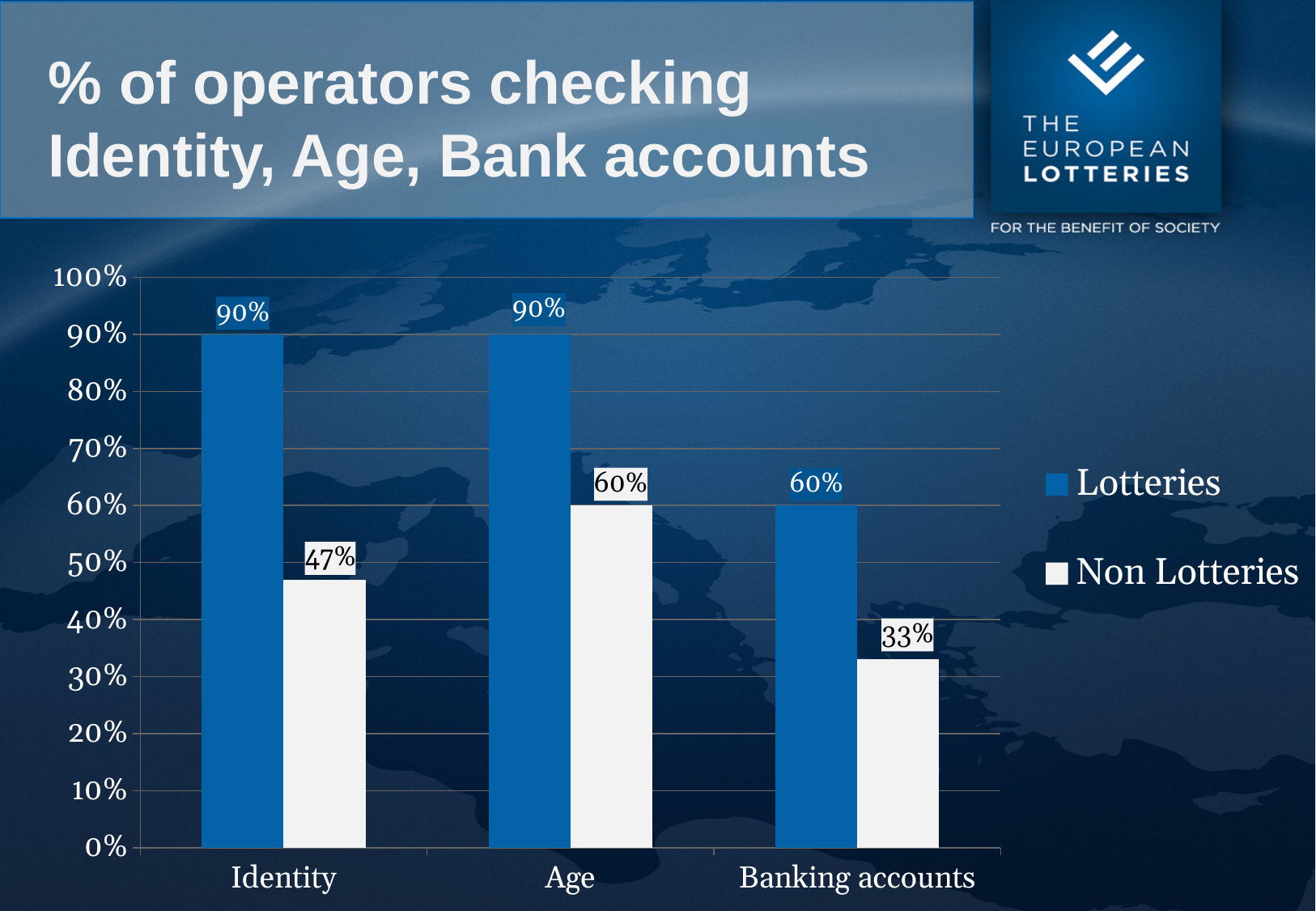

# % of operators checking Identity, Age, Bank accounts

### Chart

| Category | Lotteries | Non Lotteries |
|---|---|---|
| Identity | 0.9 | 0.4700000000000001 |
| Age | 0.9 | 0.6000000000000002 |
| Banking accounts | 0.6000000000000002 | 0.3300000000000001 |